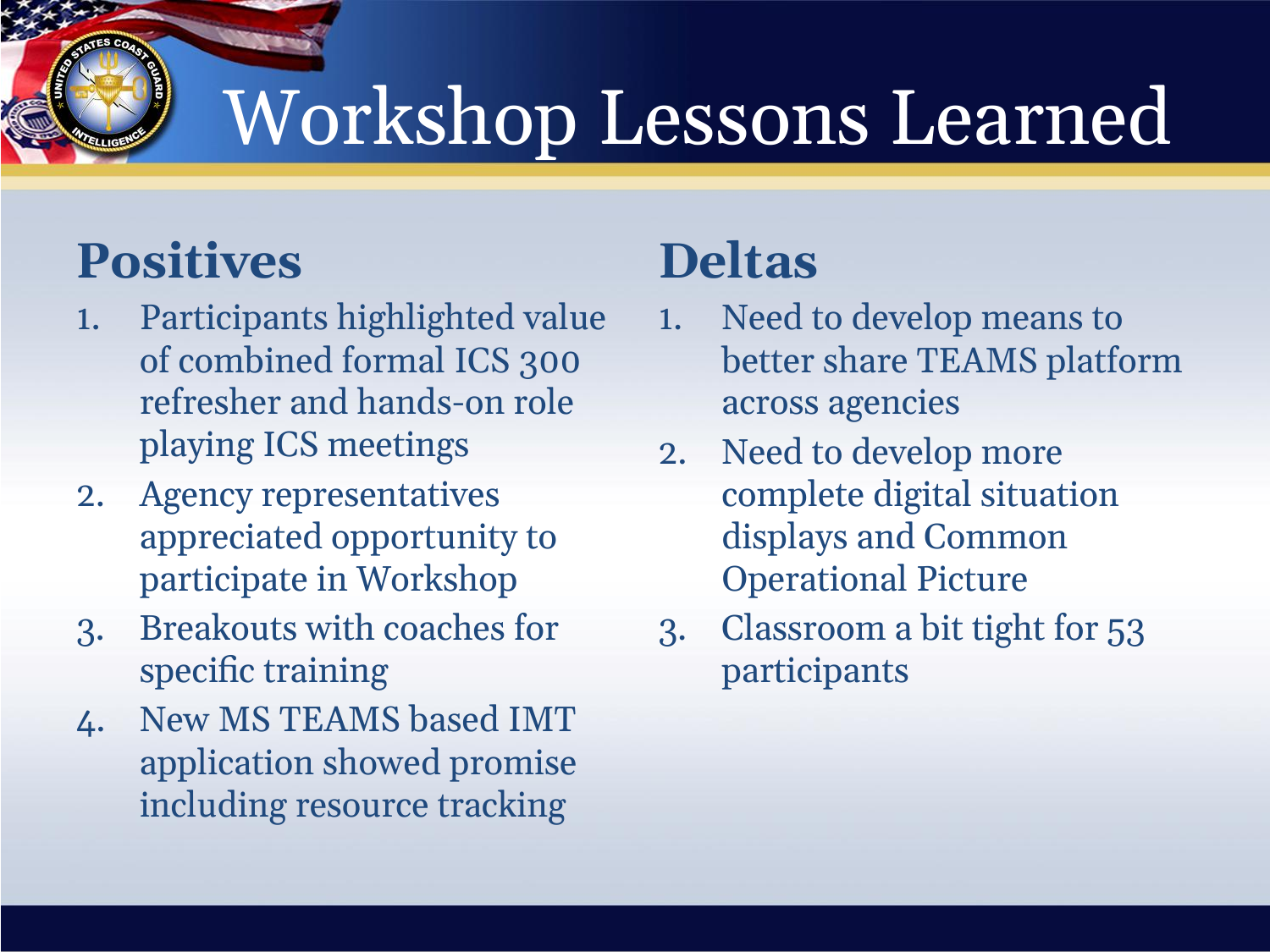

# Workshop Lessons Learned
Positives
Participants highlighted value of combined formal ICS 300 refresher and hands-on role playing ICS meetings
Agency representatives appreciated opportunity to participate in Workshop
Breakouts with coaches for specific training
New MS TEAMS based IMT application showed promise including resource tracking

Deltas
Need to develop means to better share TEAMS platform across agencies
Need to develop more complete digital situation displays and Common Operational Picture
Classroom a bit tight for 53 participants